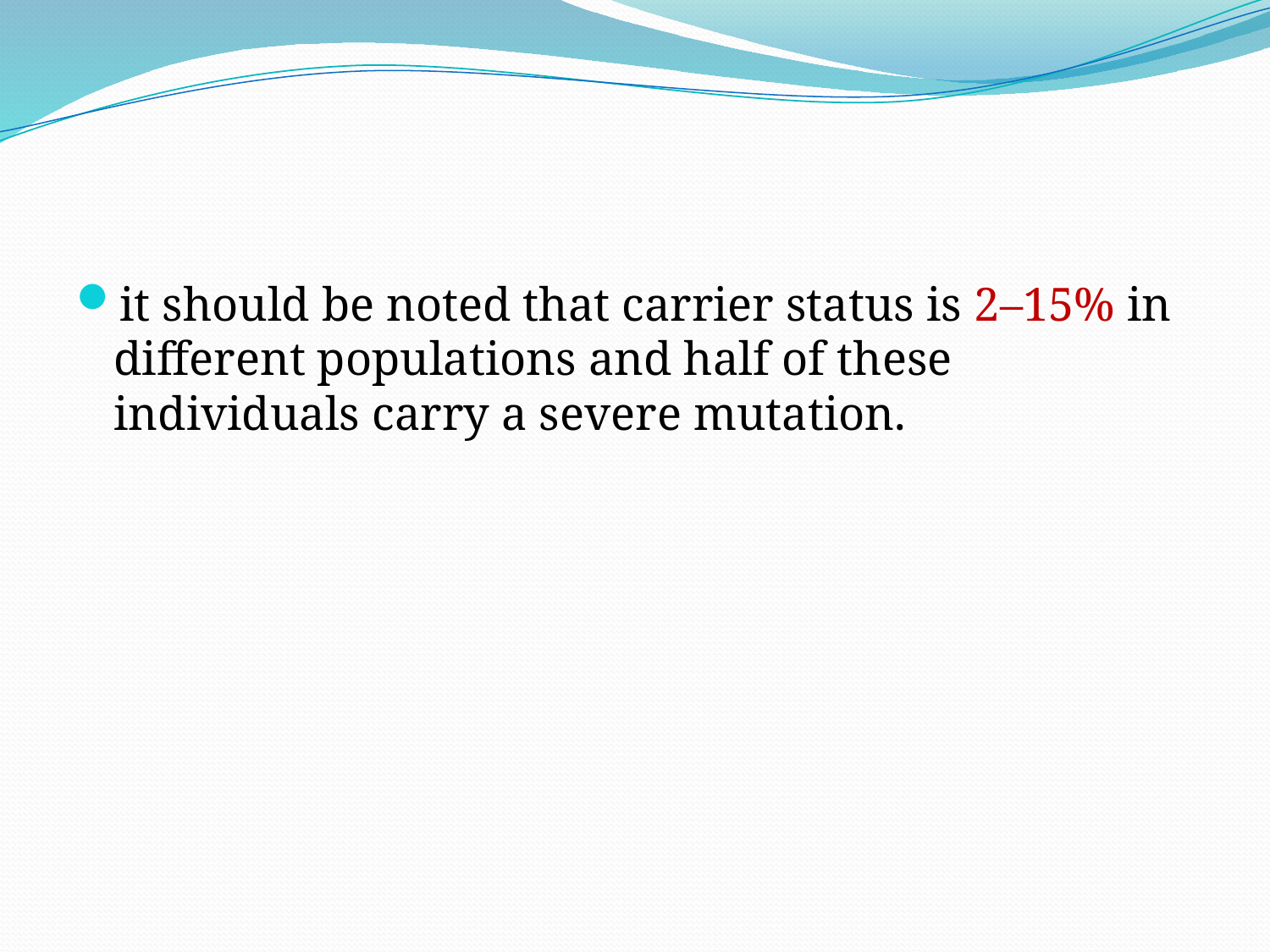

#
it should be noted that carrier status is 2–15% in different populations and half of these individuals carry a severe mutation.